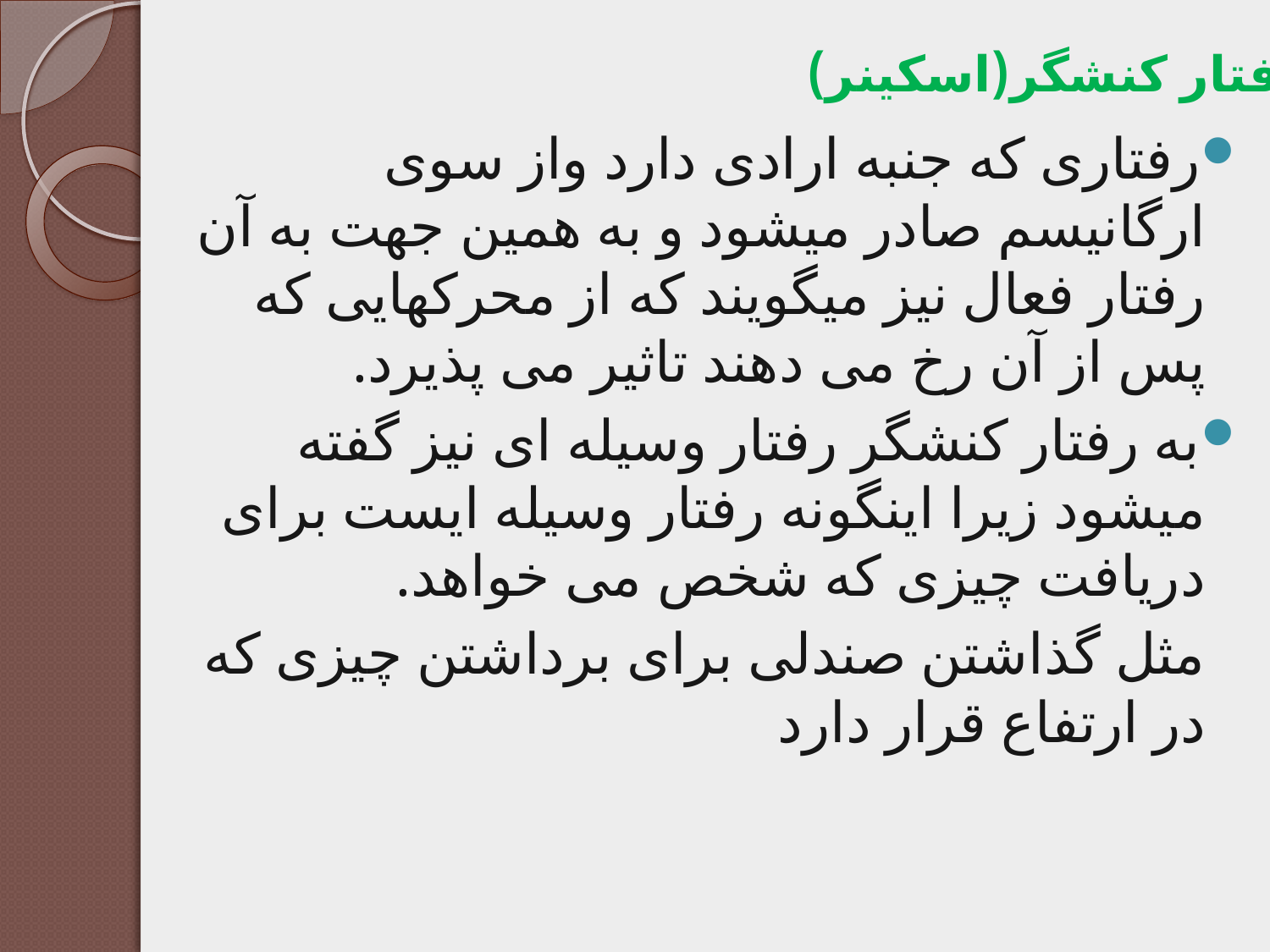

رفتار کنشگر(اسکینر)
رفتاری که جنبه ارادی دارد واز سوی ارگانیسم صادر میشود و به همین جهت به آن رفتار فعال نیز میگویند که از محرکهایی که پس از آن رخ می دهند تاثیر می پذیرد.
به رفتار کنشگر رفتار وسیله ای نیز گفته میشود زیرا اینگونه رفتار وسیله ایست برای دریافت چیزی که شخص می خواهد.
مثل گذاشتن صندلی برای برداشتن چیزی که در ارتفاع قرار دارد